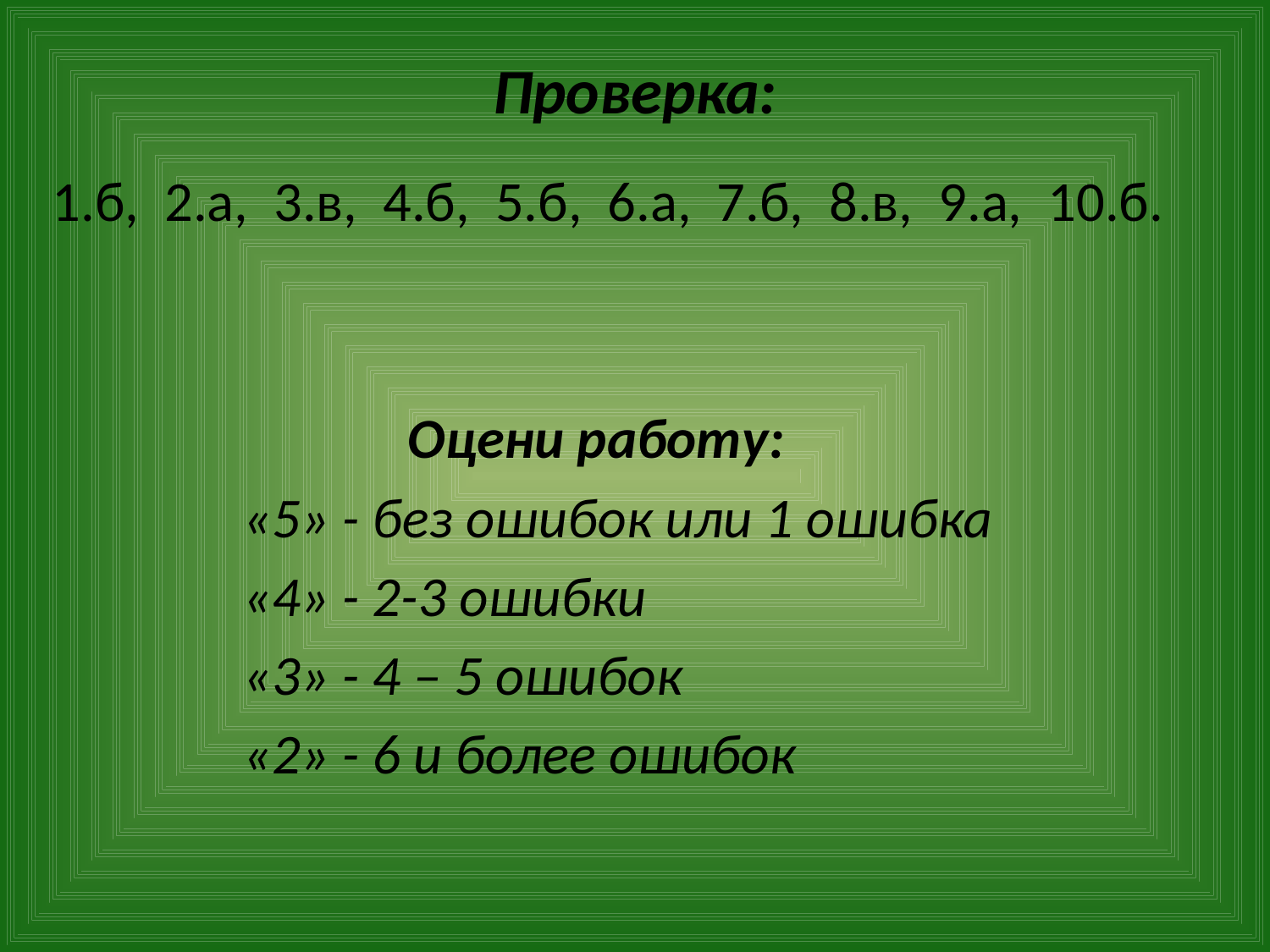

# Проверка:
1.б,  2.а,  3.в,  4.б,  5.б,  6.а,  7.б,  8.в,  9.а,  10.б.

                            Оцени работу:
               «5» - без ошибок или 1 ошибка
               «4» - 2-3 ошибки
               «3» - 4 – 5 ошибок
               «2» - 6 и более ошибок